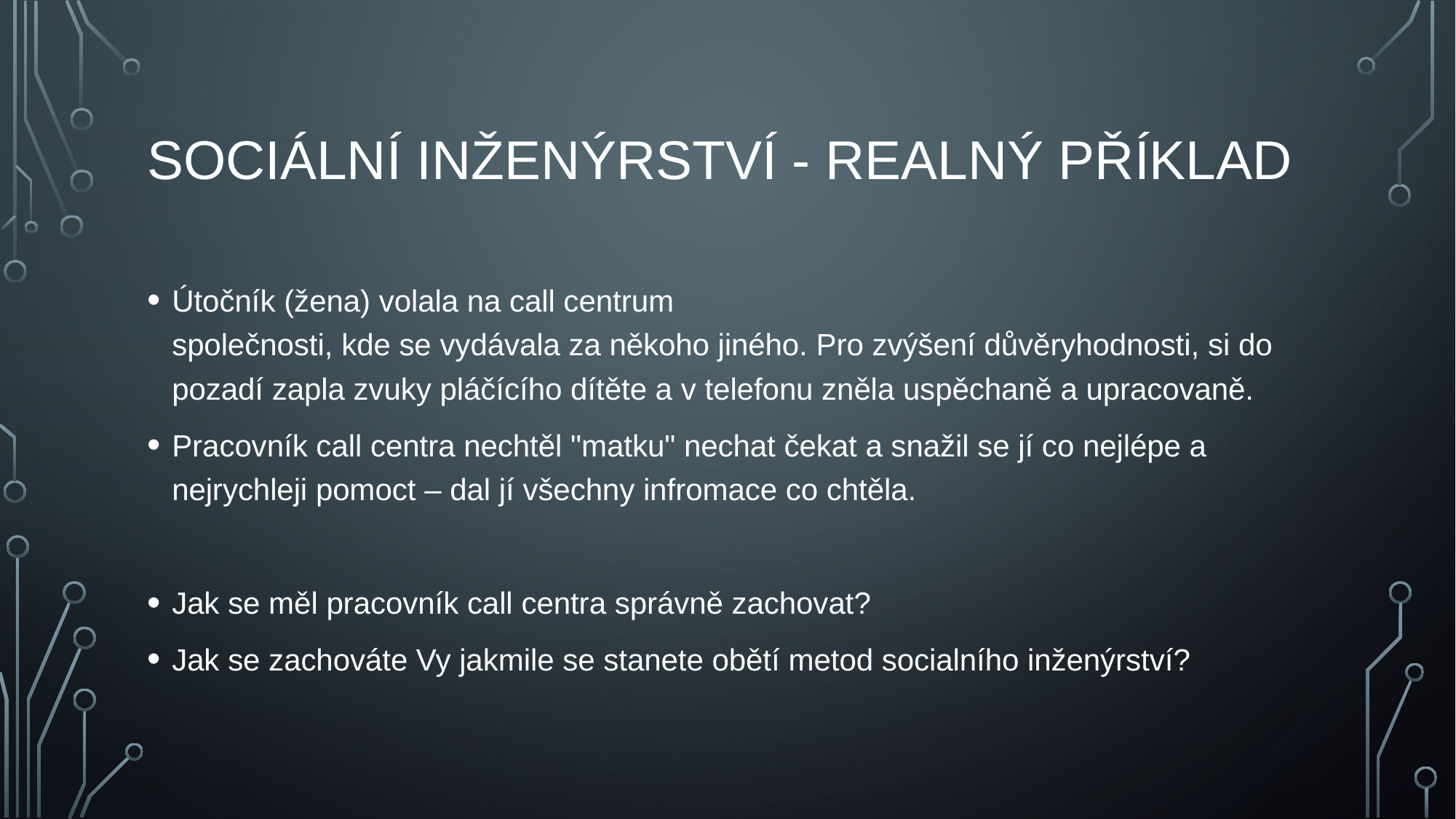

# Sociální inženýrství - realný příklad
Útočník (žena) volala na call centrum společnosti, kde se vydávala za někoho jiného. Pro zvýšení důvěryhodnosti, si do pozadí zapla zvuky pláčícího dítěte a v telefonu zněla uspěchaně a upracovaně.
Pracovník call centra nechtěl "matku" nechat čekat a snažil se jí co nejlépe a nejrychleji pomoct – dal jí všechny infromace co chtěla.

Jak se měl pracovník call centra správně zachovat?
Jak se zachováte Vy jakmile se stanete obětí metod socialního inženýrství?